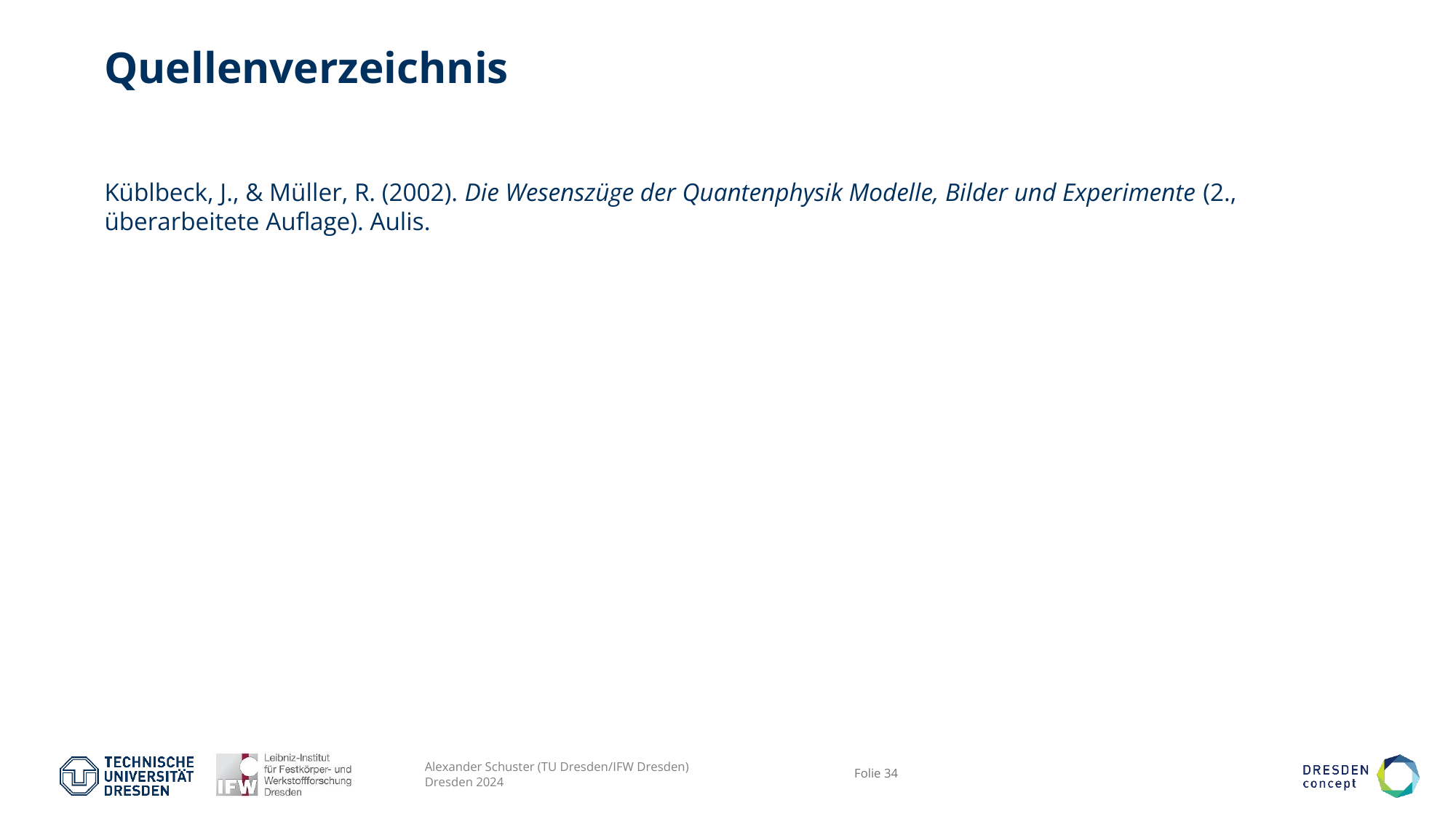

# Quellenverzeichnis
Küblbeck, J., & Müller, R. (2002). Die Wesenszüge der Quantenphysik Modelle, Bilder und Experimente (2., überarbeitete Auflage). Aulis.